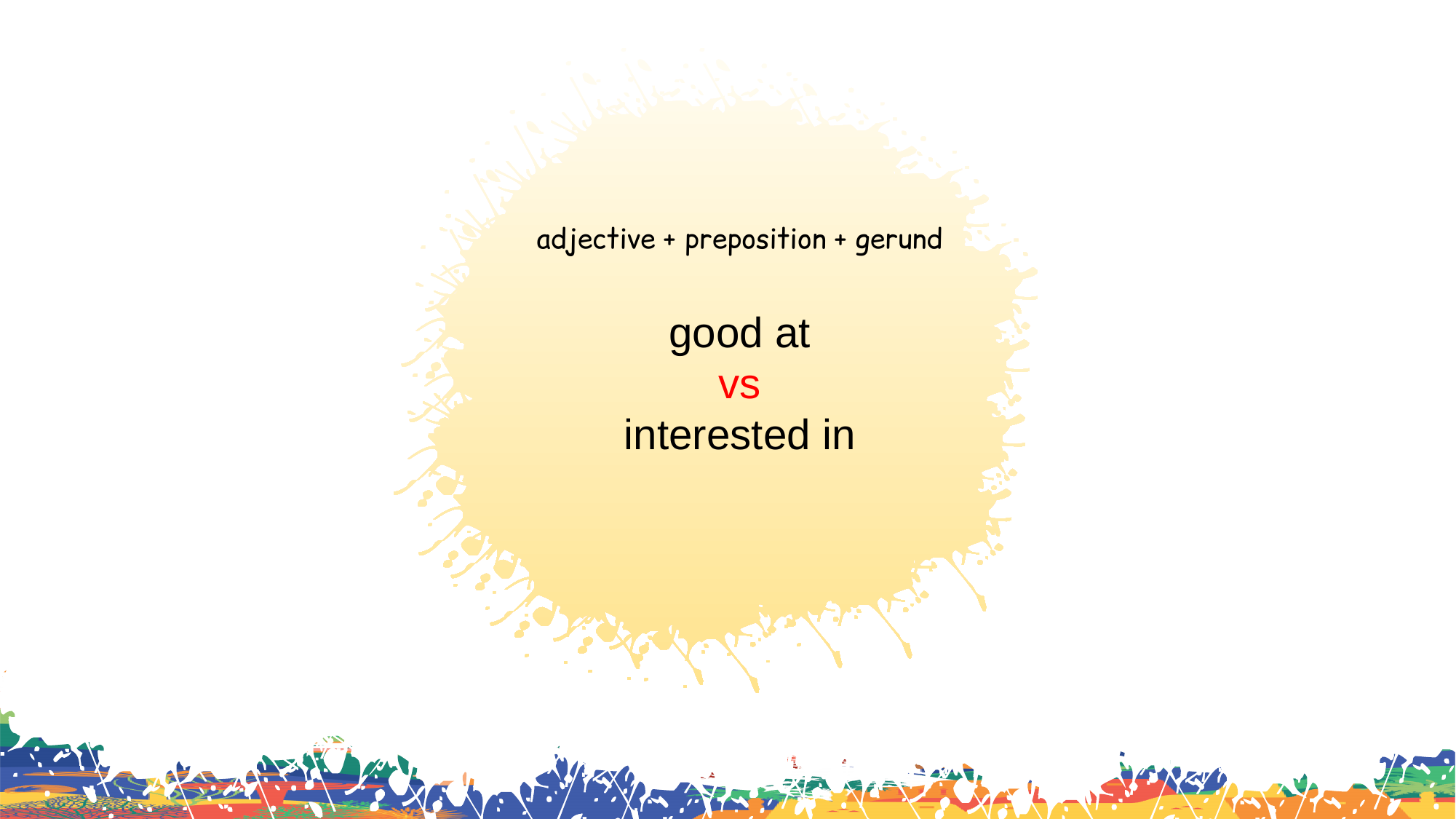

adjective + preposition + gerund

good at
vs
interested in